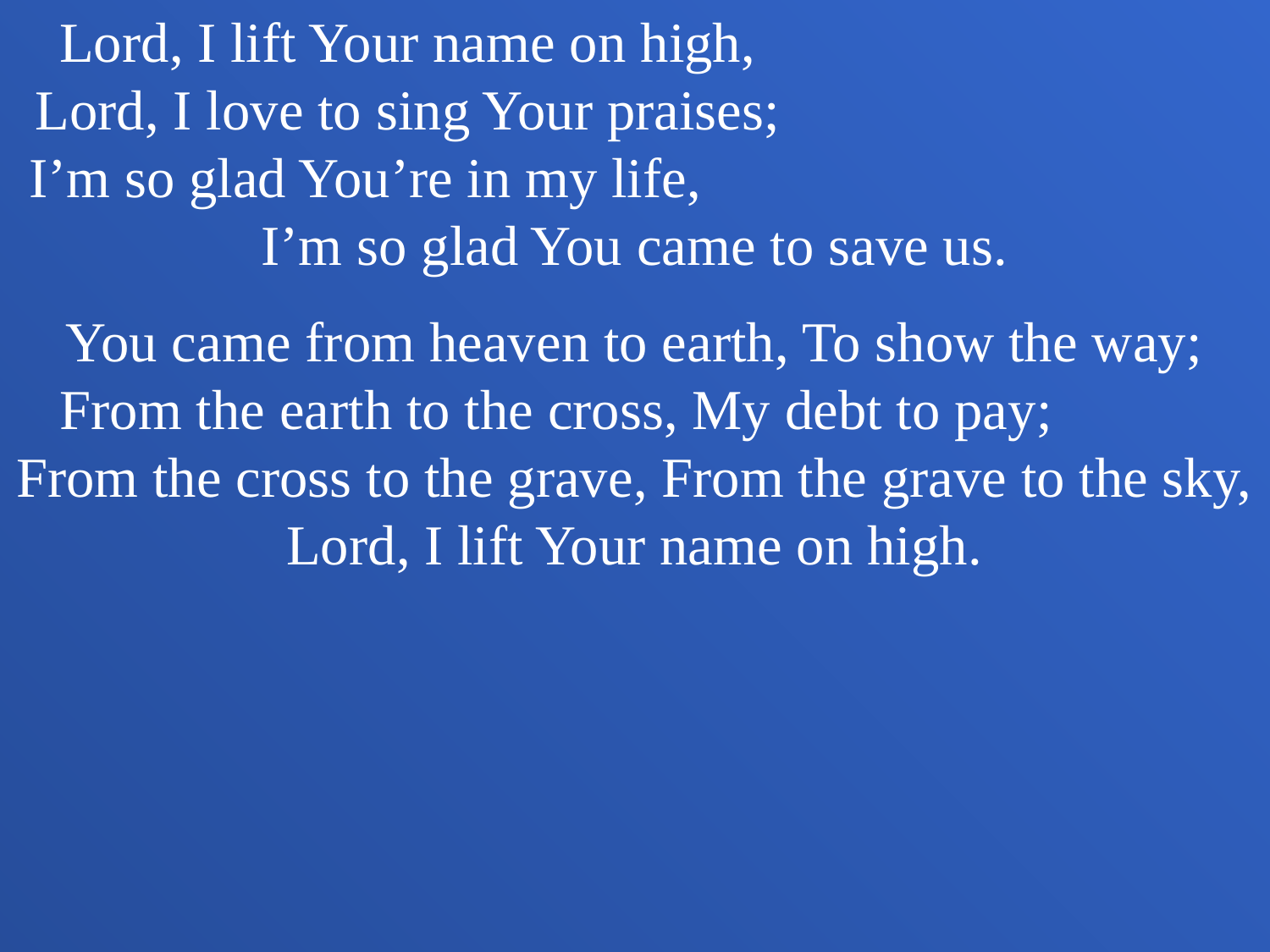

Lord, I lift Your name on high,                                 Lord, I love to sing Your praises;                                 I’m so glad You’re in my life,                                       I’m so glad You came to save us.
You came from heaven to earth, To show the way; From the earth to the cross, My debt to pay;            From the cross to the grave, From the grave to the sky, Lord, I lift Your name on high.